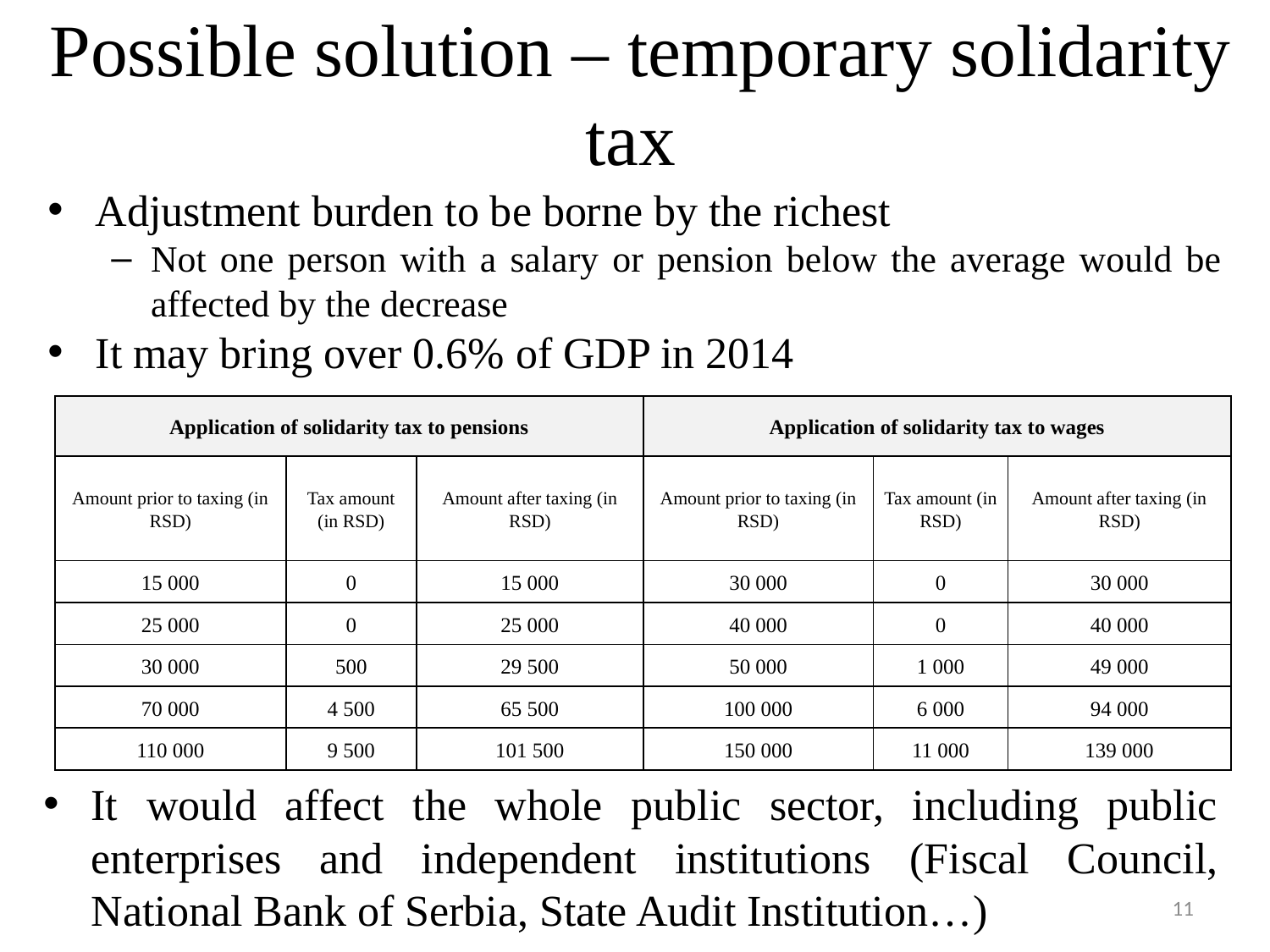

# Possible solution – temporary solidarity tax
Adjustment burden to be borne by the richest
Not one person with a salary or pension below the average would be affected by the decrease
It may bring over 0.6% of GDP in 2014
| Application of solidarity tax to pensions |  |  | Application of solidarity tax to wages |  |  |
| --- | --- | --- | --- | --- | --- |
| Amount prior to taxing (in RSD) | Tax amount (in RSD) | Amount after taxing (in RSD) | Amount prior to taxing (in RSD) | Tax amount (in RSD) | Amount after taxing (in RSD) |
| 15 000 | 0 | 15 000 | 30 000 | 0 | 30 000 |
| 25 000 | 0 | 25 000 | 40 000 | 0 | 40 000 |
| 30 000 | 500 | 29 500 | 50 000 | 1 000 | 49 000 |
| 70 000 | 4 500 | 65 500 | 100 000 | 6 000 | 94 000 |
| 110 000 | 9 500 | 101 500 | 150 000 | 11 000 | 139 000 |
It would affect the whole public sector, including public enterprises and independent institutions (Fiscal Council, National Bank of Serbia, State Audit Institution…)
11